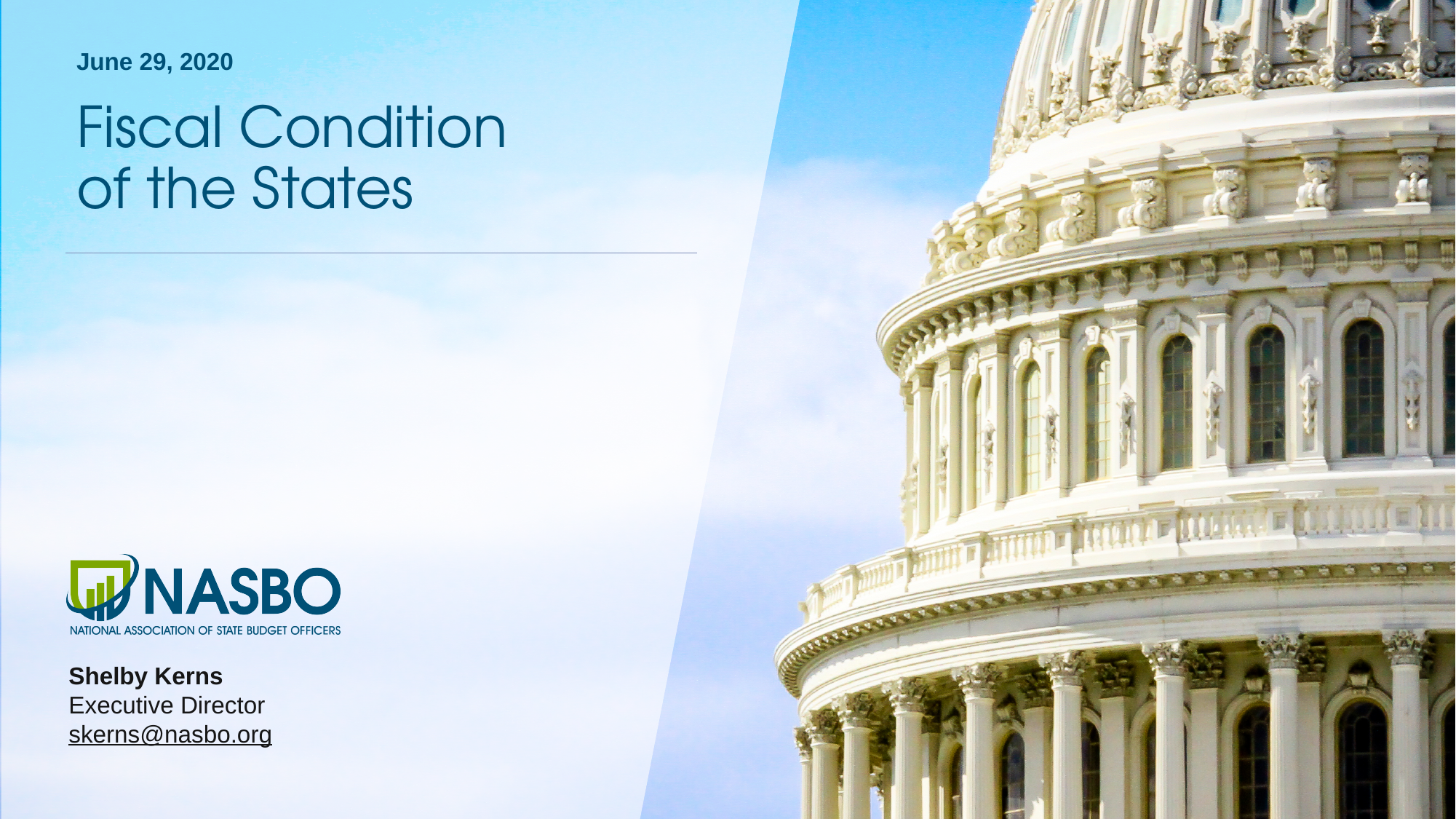

June 29, 2020
# Fiscal Condition of the States

Shelby Kerns
Executive Director
skerns@nasbo.org